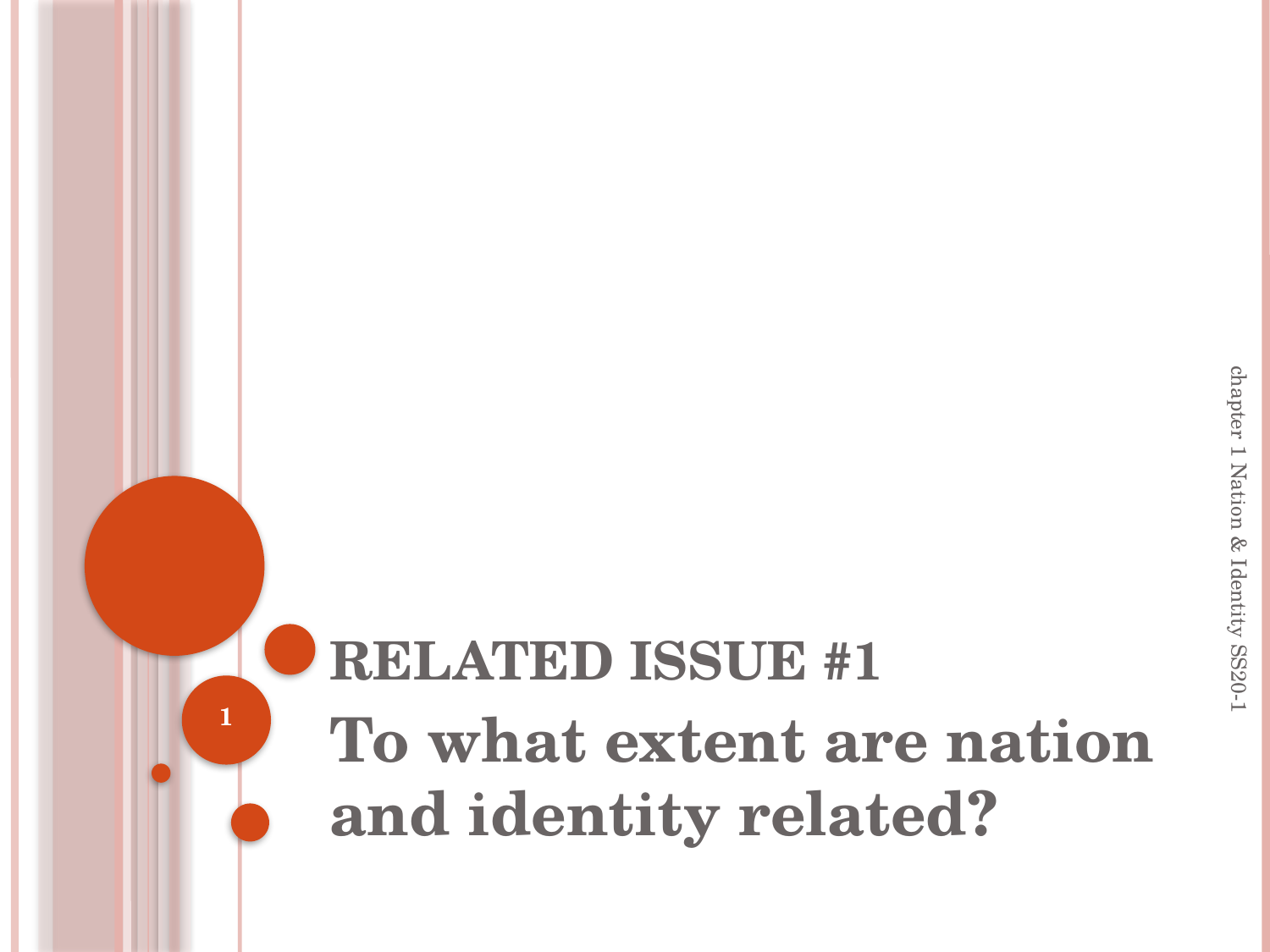

# Related Issue #1
chapter 1 Nation & Identity SS20-1
1
To what extent are nation and identity related?